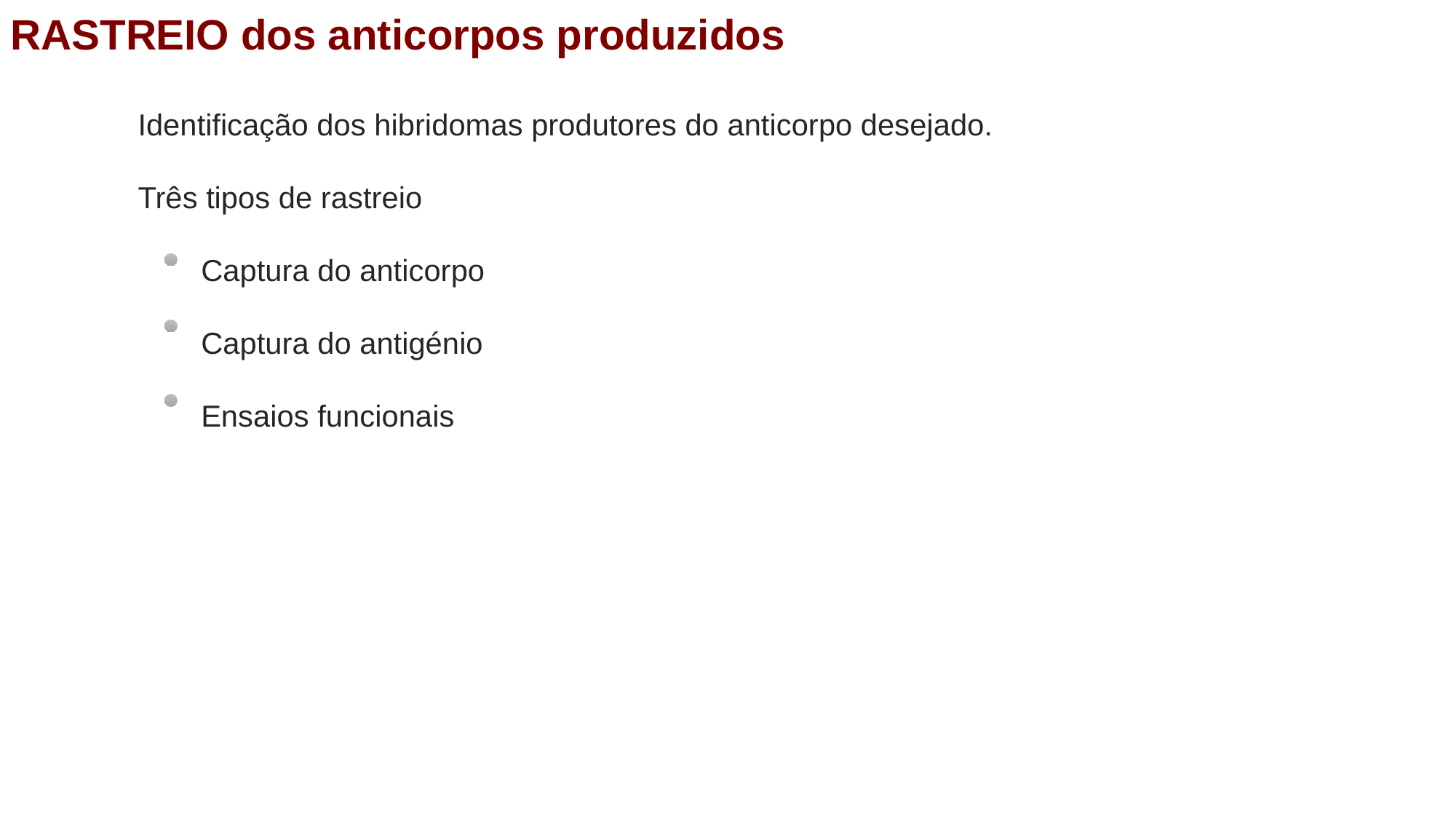

Rastreio dos anticorpos produzidos
Identificação dos hibridomas produtores do anticorpo desejado.
Três tipos de rastreio
 Captura do anticorpo
 Captura do antigénio
 Ensaios funcionais